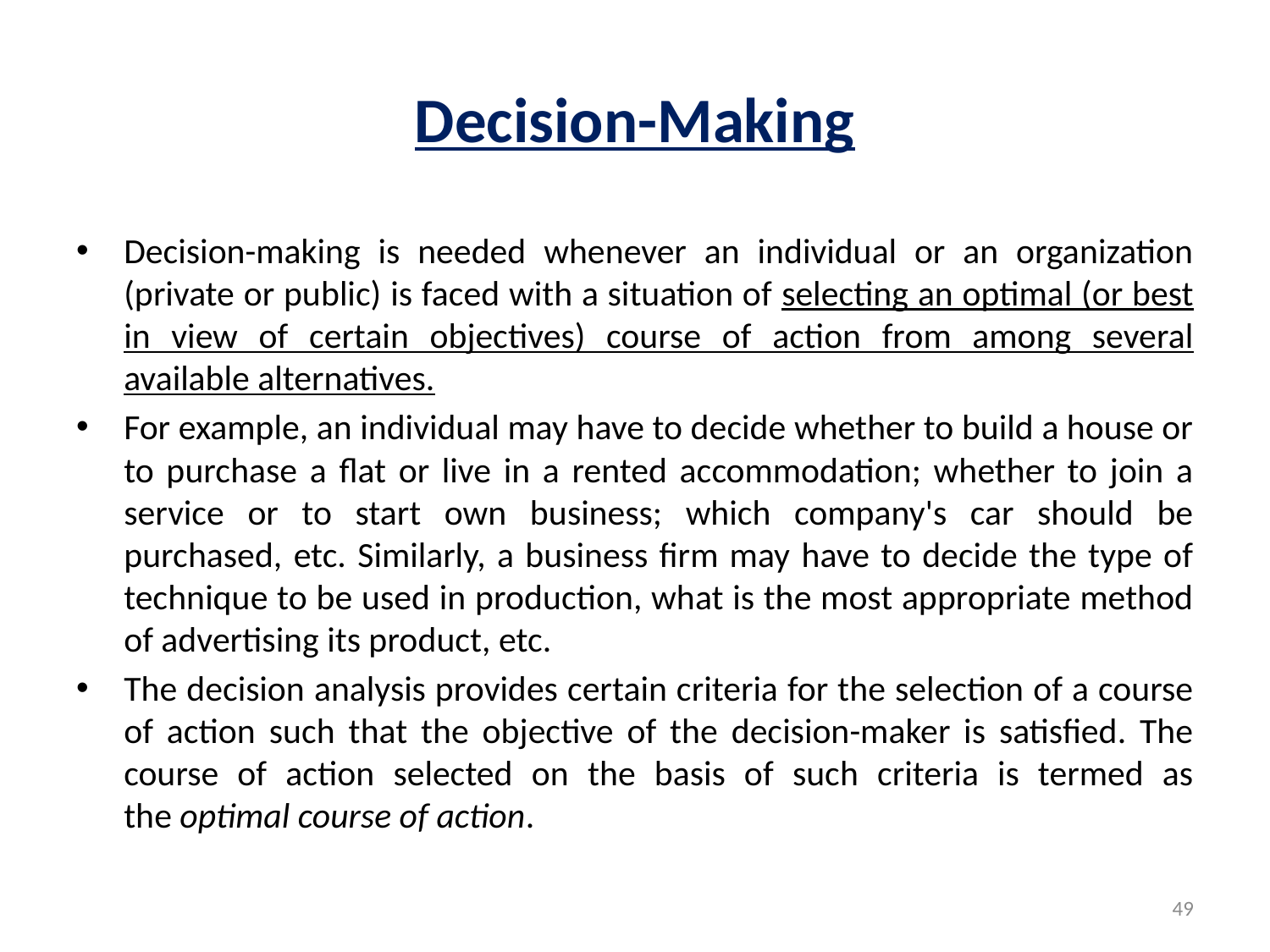

# Decision-Making
Decision-making is needed whenever an individual or an organization (private or public) is faced with a situation of selecting an optimal (or best in view of certain objectives) course of action from among several available alternatives.
For example, an individual may have to decide whether to build a house or to purchase a flat or live in a rented accommodation; whether to join a service or to start own business; which company's car should be purchased, etc. Similarly, a business firm may have to decide the type of technique to be used in production, what is the most appropriate method of advertising its product, etc.
The decision analysis provides certain criteria for the selection of a course of action such that the objective of the decision-maker is satisfied. The course of action selected on the basis of such criteria is termed as the optimal course of action.

49